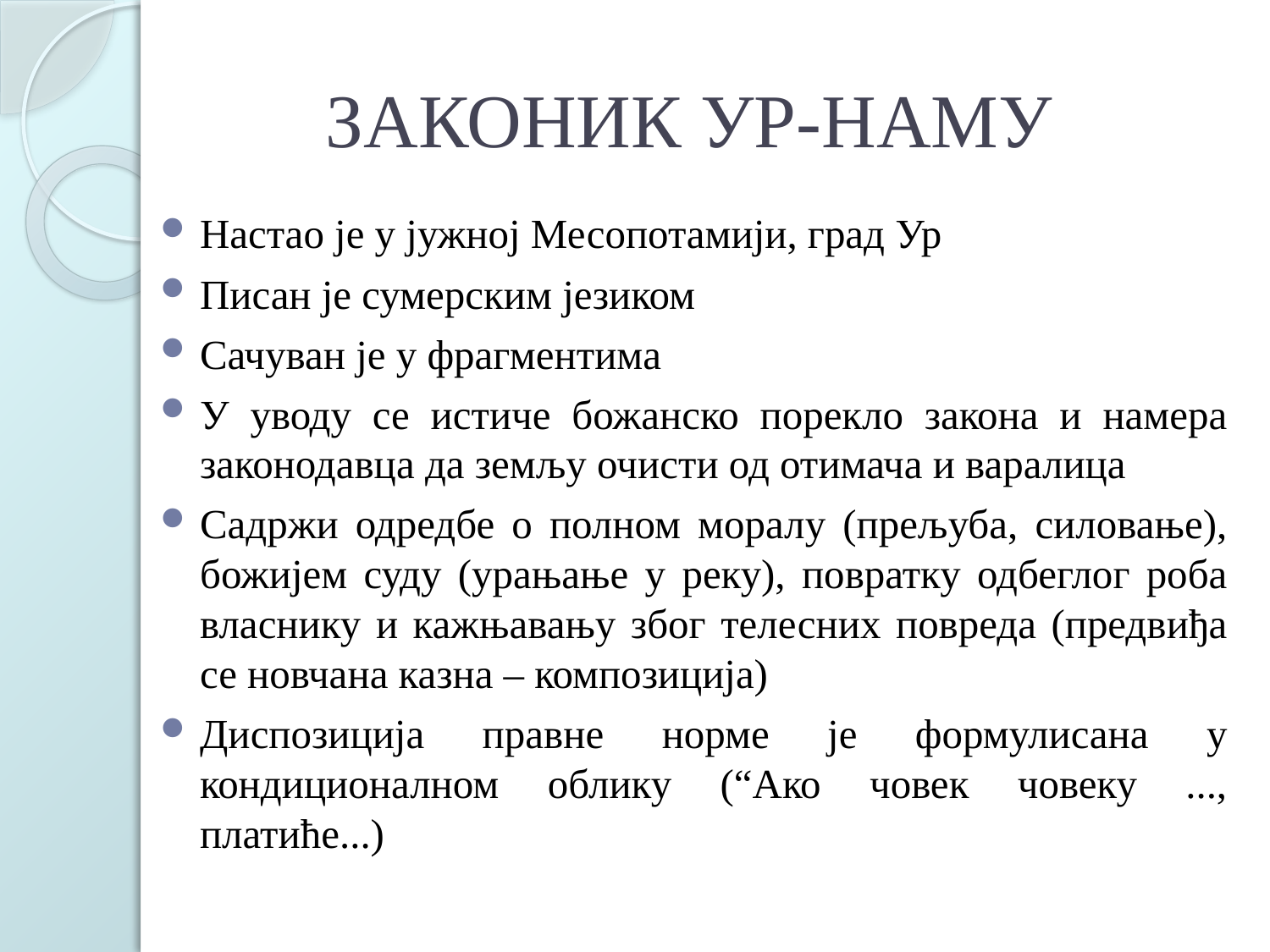

# ЗАКОНИК УР-НАМУ
Настао је у јужној Месопотамији, град Ур
Писан је сумерским језиком
Сачуван је у фрагментима
У уводу се истиче божанско порекло закона и намера законодавца да земљу очисти од отимача и варалица
Садржи одредбе о полном моралу (прељуба, силовање), божијем суду (урањање у реку), повратку одбеглог роба власнику и кажњавању због телесних повреда (предвиђа се новчана казна – композиција)
Диспозиција правне норме је формулисана у кондиционалном облику (“Ако човек човеку ..., платиће...)